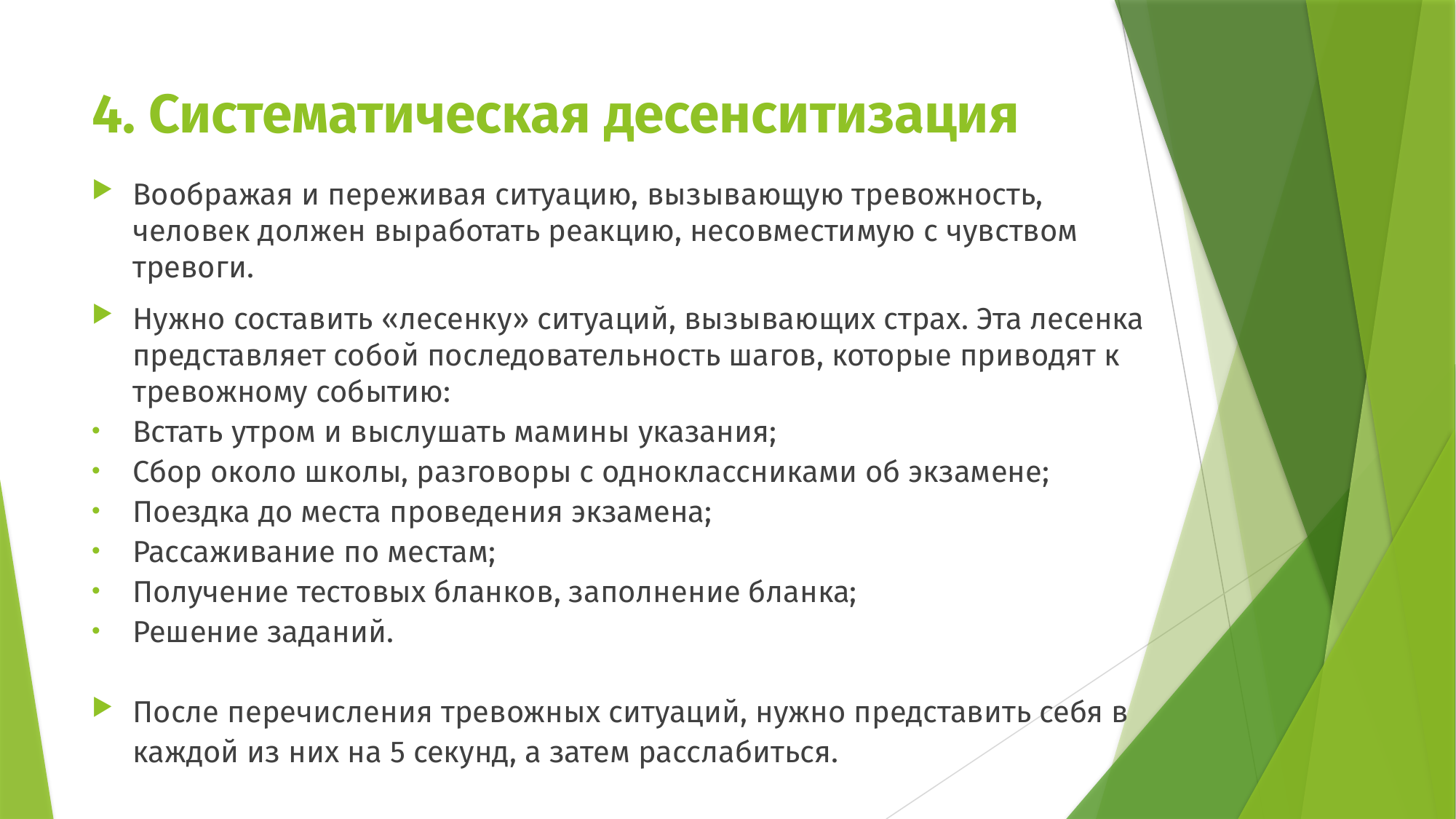

# 4. Систематическая десенситизация
Воображая и переживая ситуацию, вызывающую тревожность, человек должен выработать реакцию, несовместимую с чувством тревоги.
Нужно составить «лесенку» ситуаций, вызывающих страх. Эта лесенка представляет собой последовательность шагов, которые приводят к тревожному событию:
Встать утром и выслушать мамины указания;
Сбор около школы, разговоры с одноклассниками об экзамене;
Поездка до места проведения экзамена;
Рассаживание по местам;
Получение тестовых бланков, заполнение бланка;
Решение заданий.

После перечисления тревожных ситуаций, нужно представить себя в каждой из них на 5 секунд, а затем расслабиться.